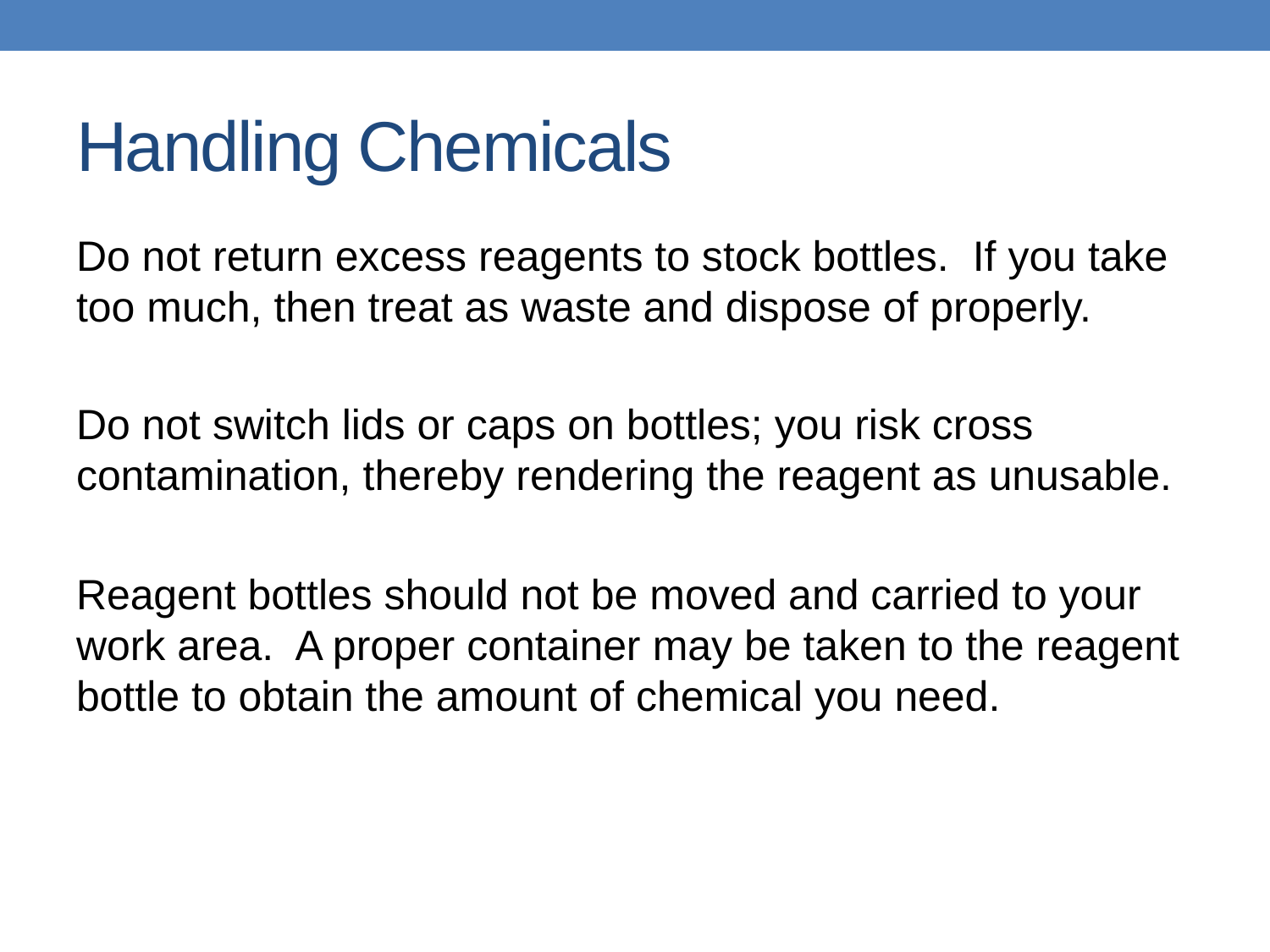

# Handling Chemicals
Do not return excess reagents to stock bottles.  If you take too much, then treat as waste and dispose of properly.

Do not switch lids or caps on bottles; you risk cross contamination, thereby rendering the reagent as unusable.

Reagent bottles should not be moved and carried to your work area.  A proper container may be taken to the reagent bottle to obtain the amount of chemical you need.